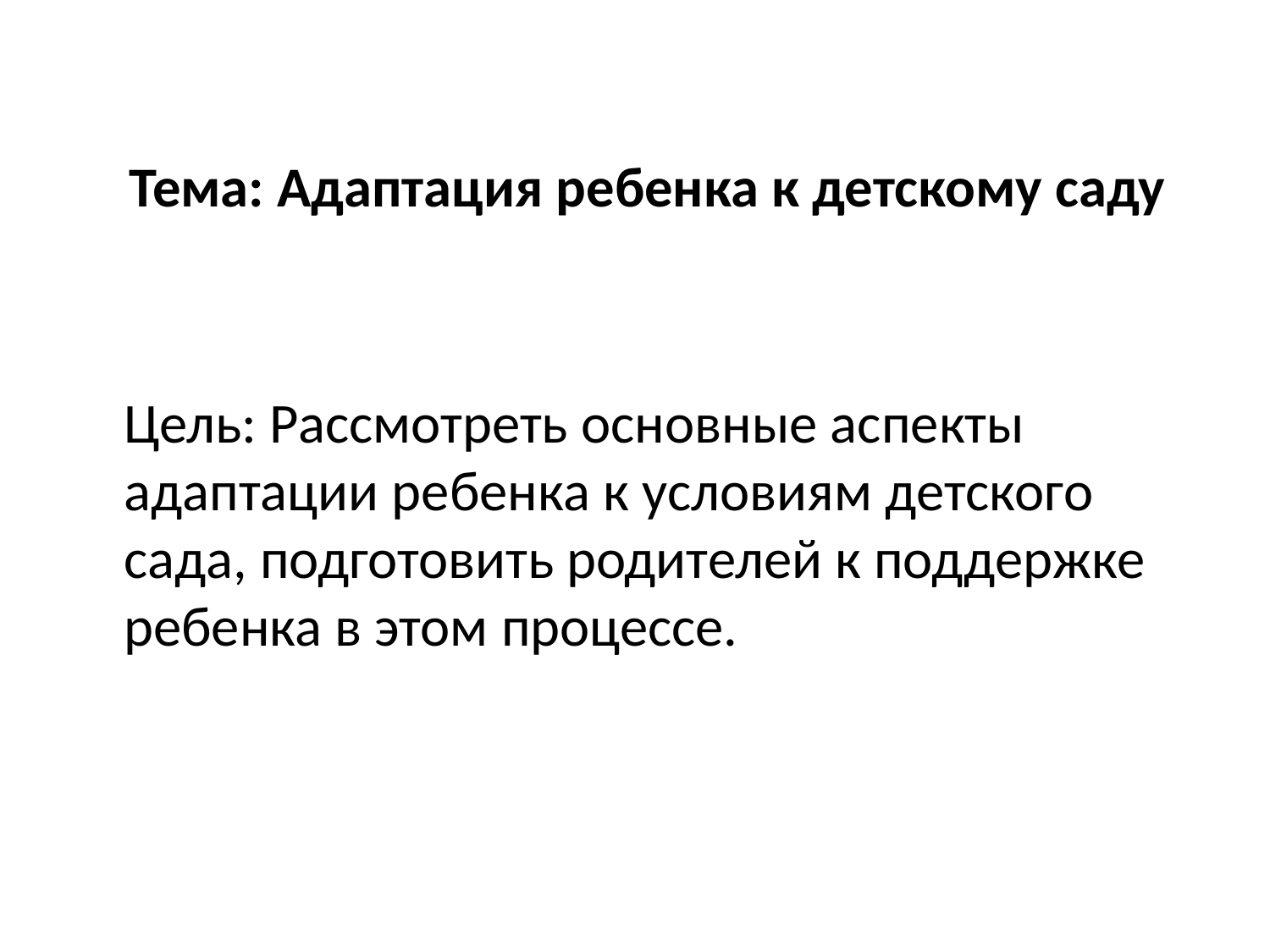

# Тема: Адаптация ребенка к детскому саду

Цель: Рассмотреть основные аспекты адаптации ребенка к условиям детского сада, подготовить родителей к поддержке ребенка в этом процессе.